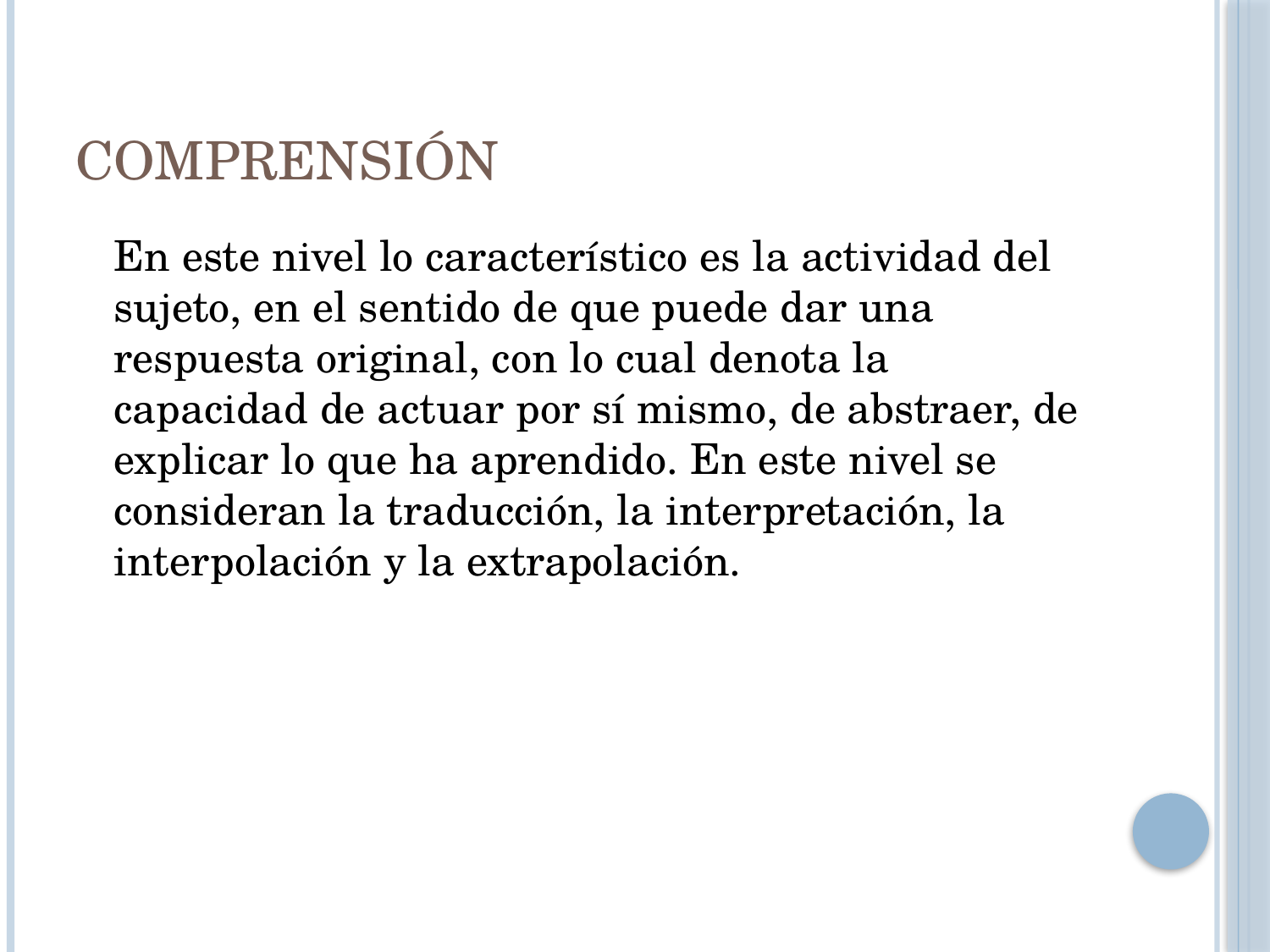

# Comprensión
	En este nivel lo característico es la actividad del sujeto, en el sentido de que puede dar una respuesta original, con lo cual denota la capacidad de actuar por sí mismo, de abstraer, de explicar lo que ha aprendido. En este nivel se consideran la traducción, la interpretación, la interpolación y la extrapolación.